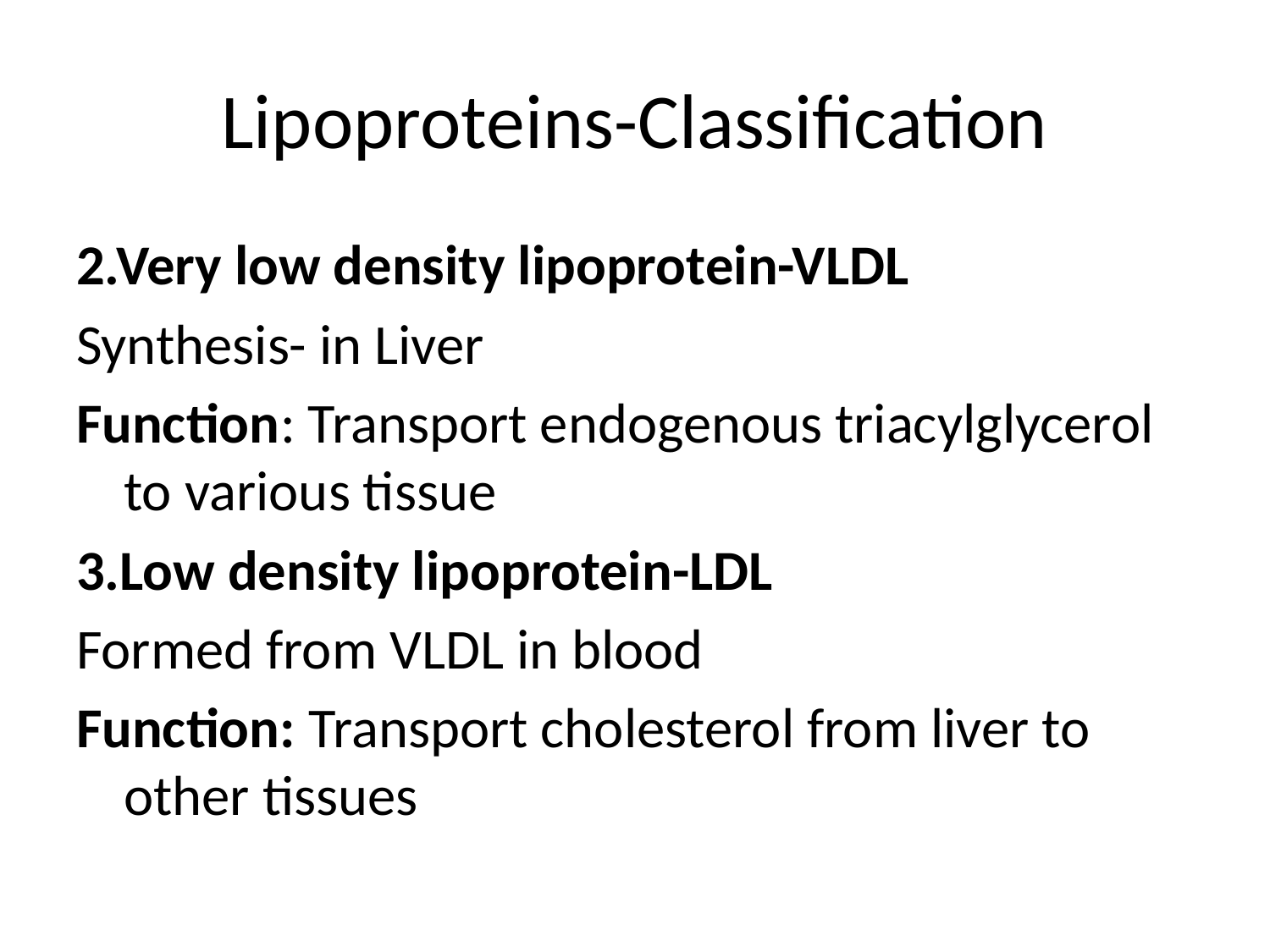

# Lipoproteins-Classification
2.Very low density lipoprotein-VLDL
Synthesis- in Liver
Function: Transport endogenous triacylglycerol to various tissue
3.Low density lipoprotein-LDL
Formed from VLDL in blood
Function: Transport cholesterol from liver to other tissues